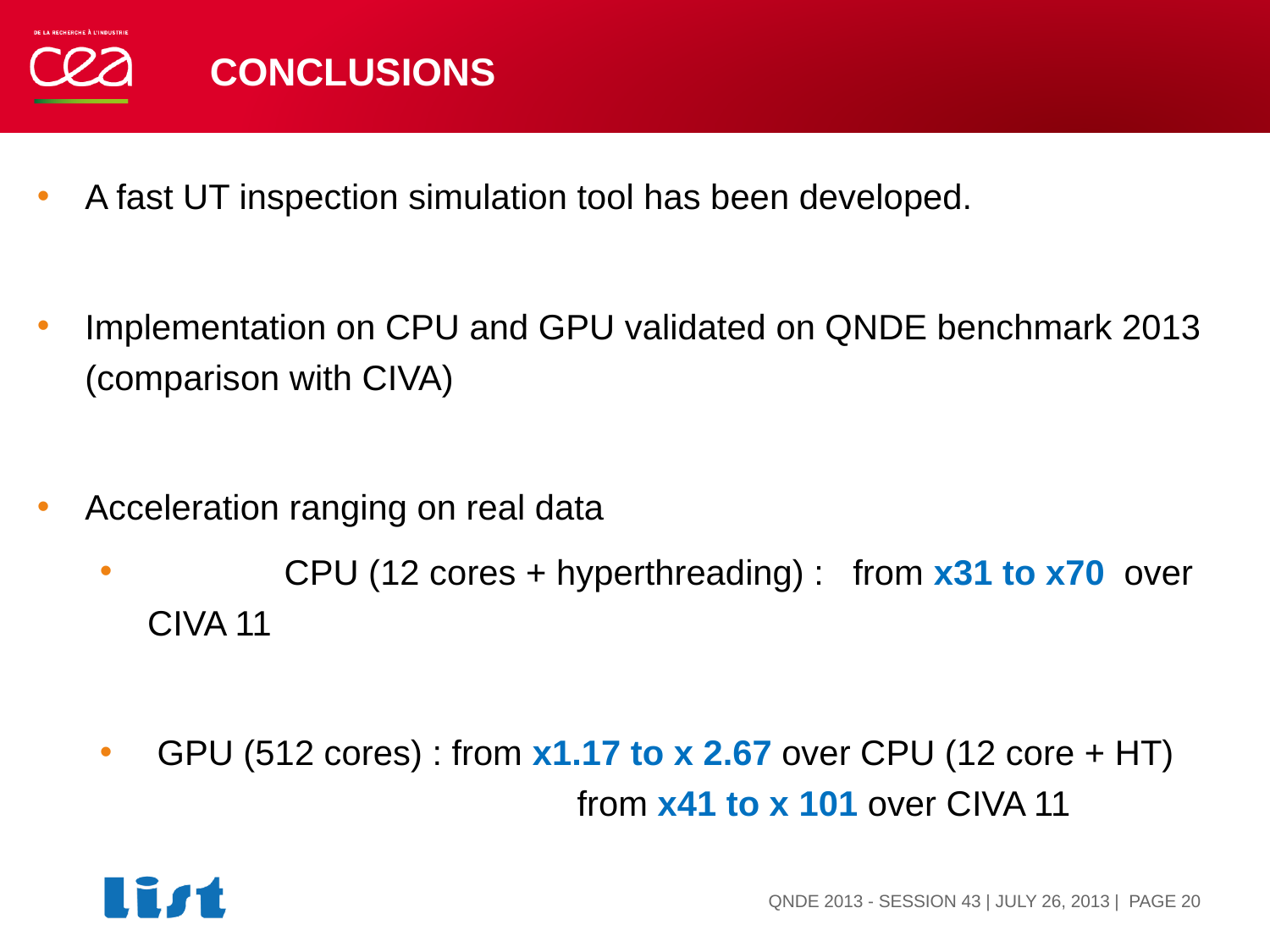

# Conclusions
A fast UT inspection simulation tool has been developed.

Implementation on CPU and GPU validated on QNDE benchmark 2013 (comparison with CIVA)

Acceleration ranging on real data
	 CPU (12 cores + hyperthreading) :   from x31 to x70  over CIVA 11

 GPU (512 cores) : from x1.17 to x 2.67 over CPU (12 core + HT) 			     from x41 to x 101 over CIVA 11

|  PAGE 20
QNDE 2013 - SESSION 43 | JULY 26, 2013